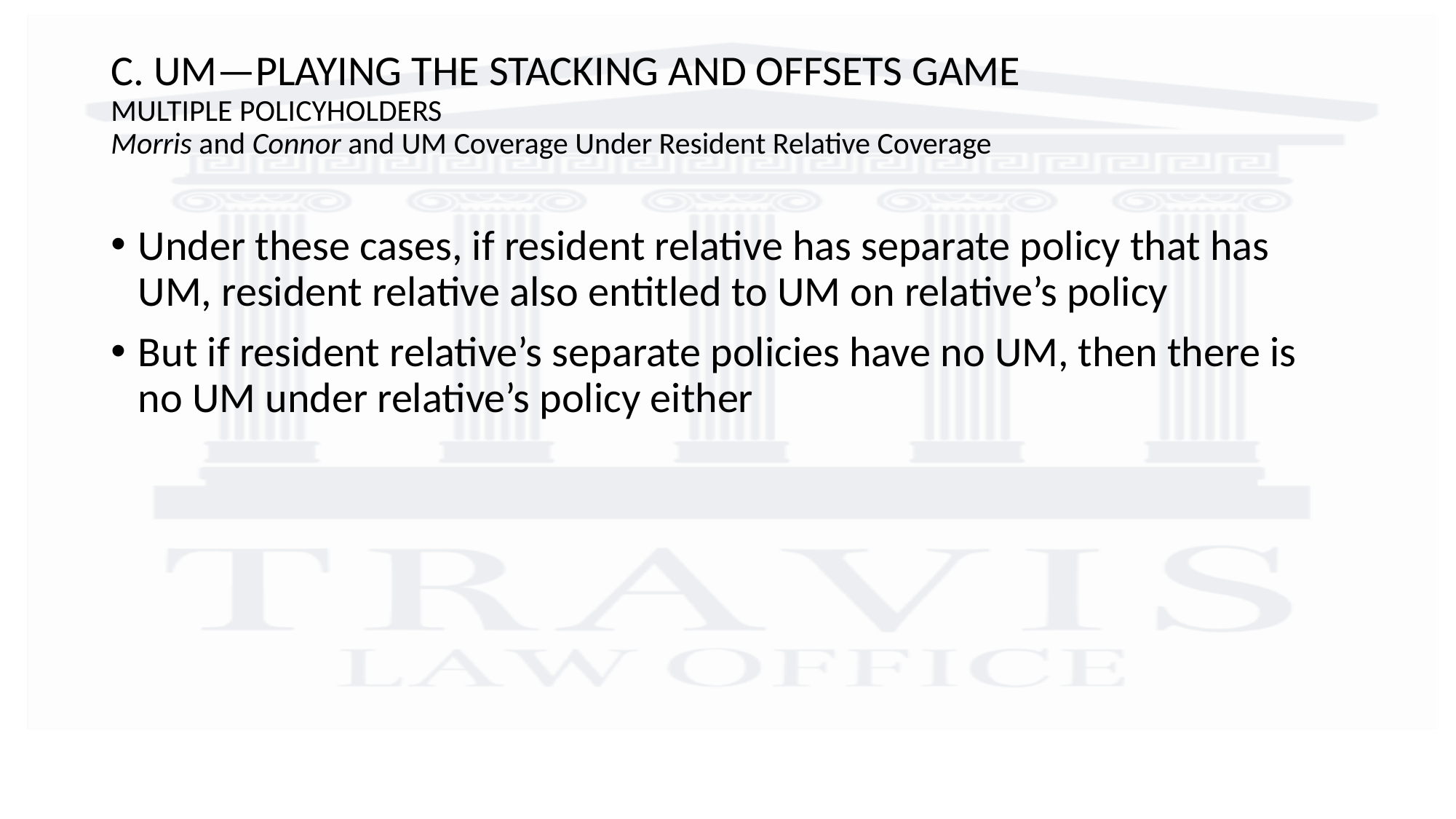

# C. UM—PLAYING THE STACKING AND OFFSETS GAME Multiple Policyholders Morris and Connor and UM Coverage Under Resident Relative Coverage
Under these cases, if resident relative has separate policy that has UM, resident relative also entitled to UM on relative’s policy
But if resident relative’s separate policies have no UM, then there is no UM under relative’s policy either